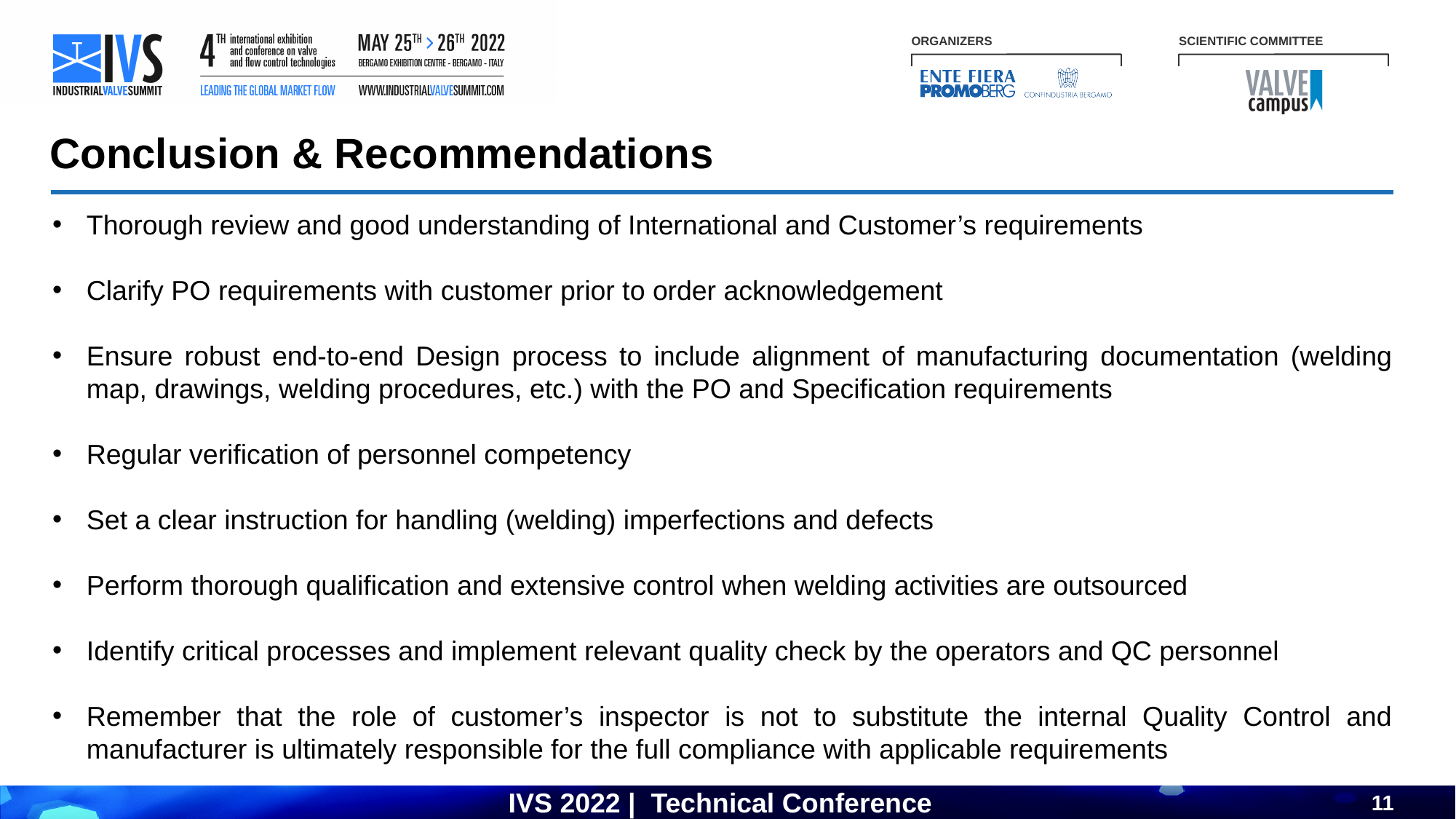

Conclusion & Recommendations
Thorough review and good understanding of International and Customer’s requirements

Clarify PO requirements with customer prior to order acknowledgement

Ensure robust end-to-end Design process to include alignment of manufacturing documentation (welding map, drawings, welding procedures, etc.) with the PO and Specification requirements

Regular verification of personnel competency

Set a clear instruction for handling (welding) imperfections and defects

Perform thorough qualification and extensive control when welding activities are outsourced

Identify critical processes and implement relevant quality check by the operators and QC personnel

Remember that the role of customer’s inspector is not to substitute the internal Quality Control and manufacturer is ultimately responsible for the full compliance with applicable requirements